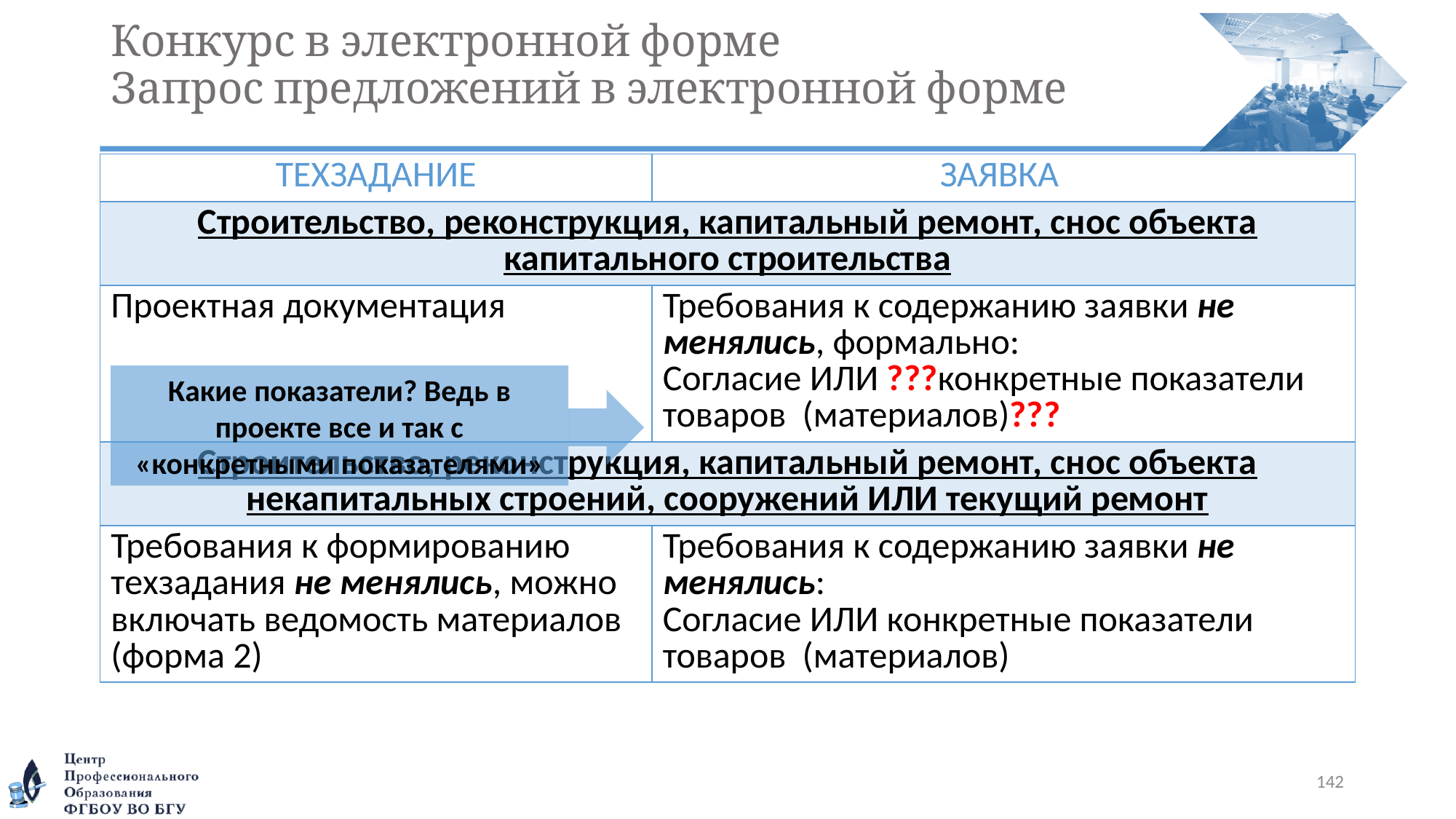

# Конкурс в электронной форме Запрос предложений в электронной форме
| ТЕХЗАДАНИЕ | ЗАЯВКА |
| --- | --- |
| Строительство, реконструкция, капитальный ремонт, снос объекта капитального строительства |  |
| Проектная документация | Требования к содержанию заявки не менялись, формально: Согласие ИЛИ ???конкретные показатели товаров (материалов)??? |
| Строительство, реконструкция, капитальный ремонт, снос объекта некапитальных строений, сооружений ИЛИ текущий ремонт |  |
| Требования к формированию техзадания не менялись, можно включать ведомость материалов (форма 2) | Требования к содержанию заявки не менялись: Согласие ИЛИ конкретные показатели товаров (материалов) |
Какие показатели? Ведь в проекте все и так с «конкретными показателями»

142